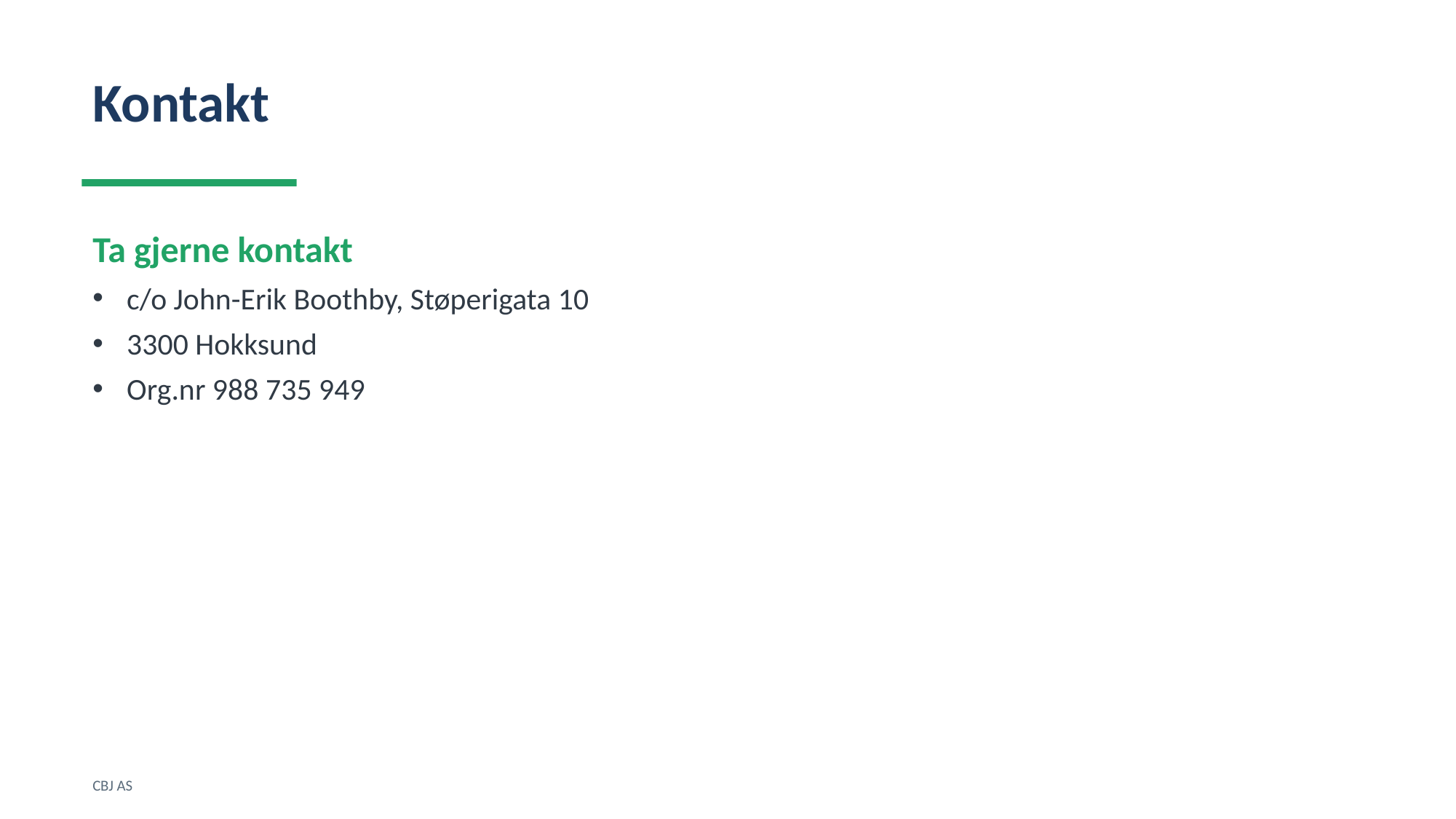

Kontakt

Ta gjerne kontakt
c/o John-Erik Boothby, Støperigata 10
3300 Hokksund
Org.nr 988 735 949
CBJ AS